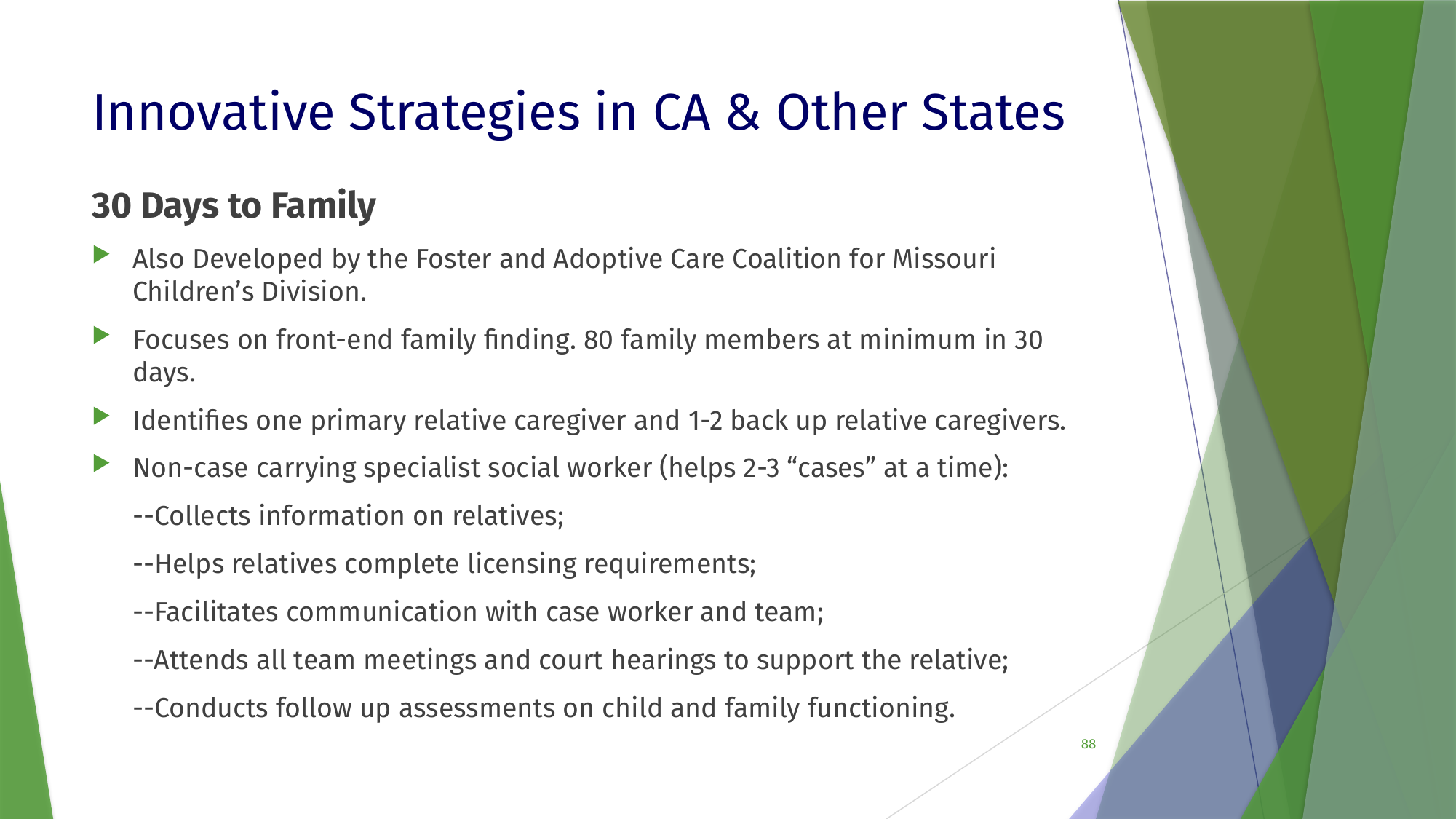

# Innovative Strategies in CA & Other States
30 Days to Family
Also Developed by the Foster and Adoptive Care Coalition for Missouri Children’s Division.
Focuses on front-end family finding. 80 family members at minimum in 30 days.
Identifies one primary relative caregiver and 1-2 back up relative caregivers.
Non-case carrying specialist social worker (helps 2-3 “cases” at a time):
--Collects information on relatives;
--Helps relatives complete licensing requirements;
--Facilitates communication with case worker and team;
--Attends all team meetings and court hearings to support the relative;
--Conducts follow up assessments on child and family functioning.

88